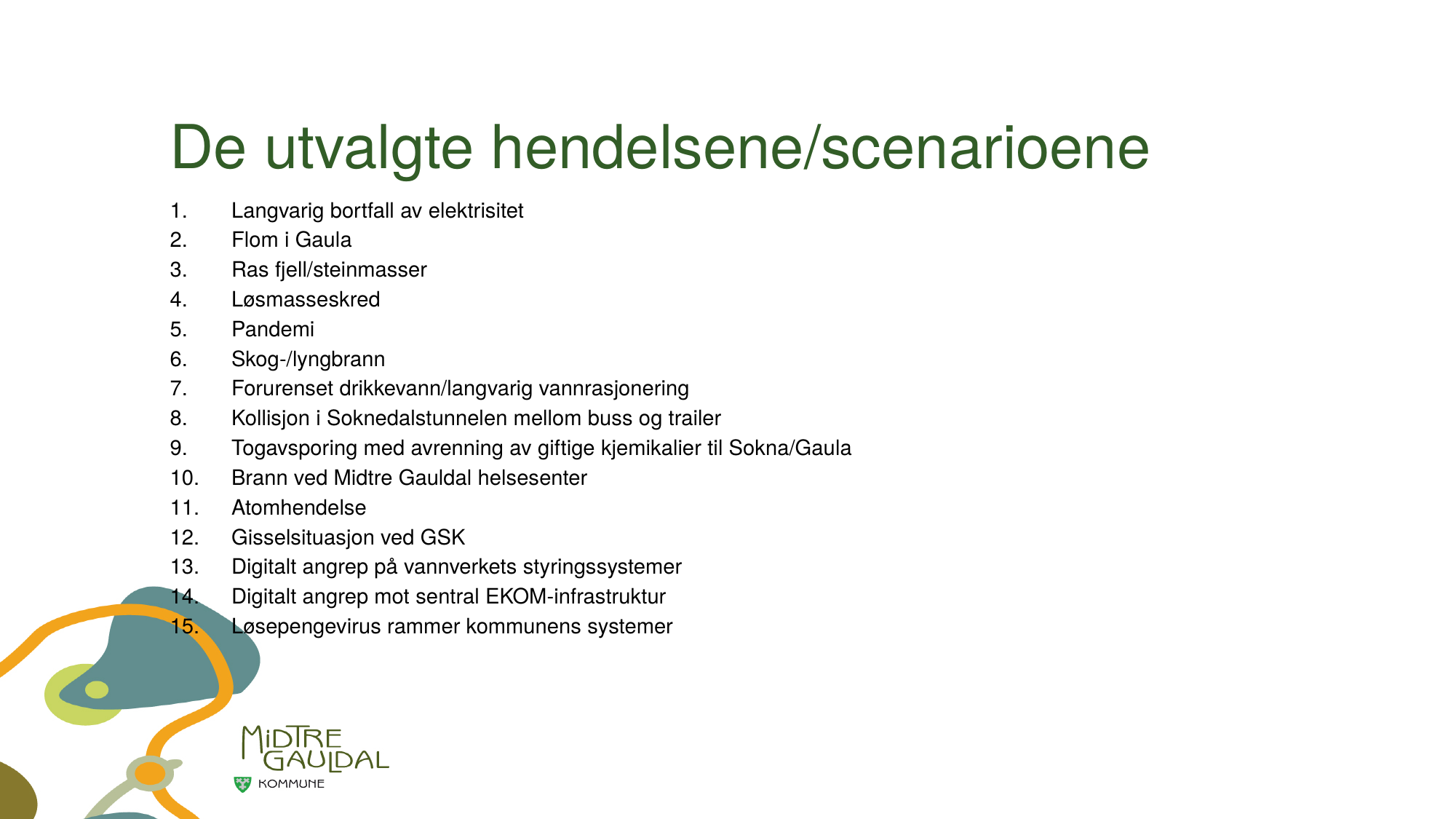

# De utvalgte hendelsene/scenarioene
Langvarig bortfall av elektrisitet
Flom i Gaula
Ras fjell/steinmasser
Løsmasseskred
Pandemi
Skog-/lyngbrann
Forurenset drikkevann/langvarig vannrasjonering
Kollisjon i Soknedalstunnelen mellom buss og trailer
Togavsporing med avrenning av giftige kjemikalier til Sokna/Gaula
Brann ved Midtre Gauldal helsesenter
Atomhendelse
Gisselsituasjon ved GSK
Digitalt angrep på vannverkets styringssystemer
Digitalt angrep mot sentral EKOM-infrastruktur
Løsepengevirus rammer kommunens systemer